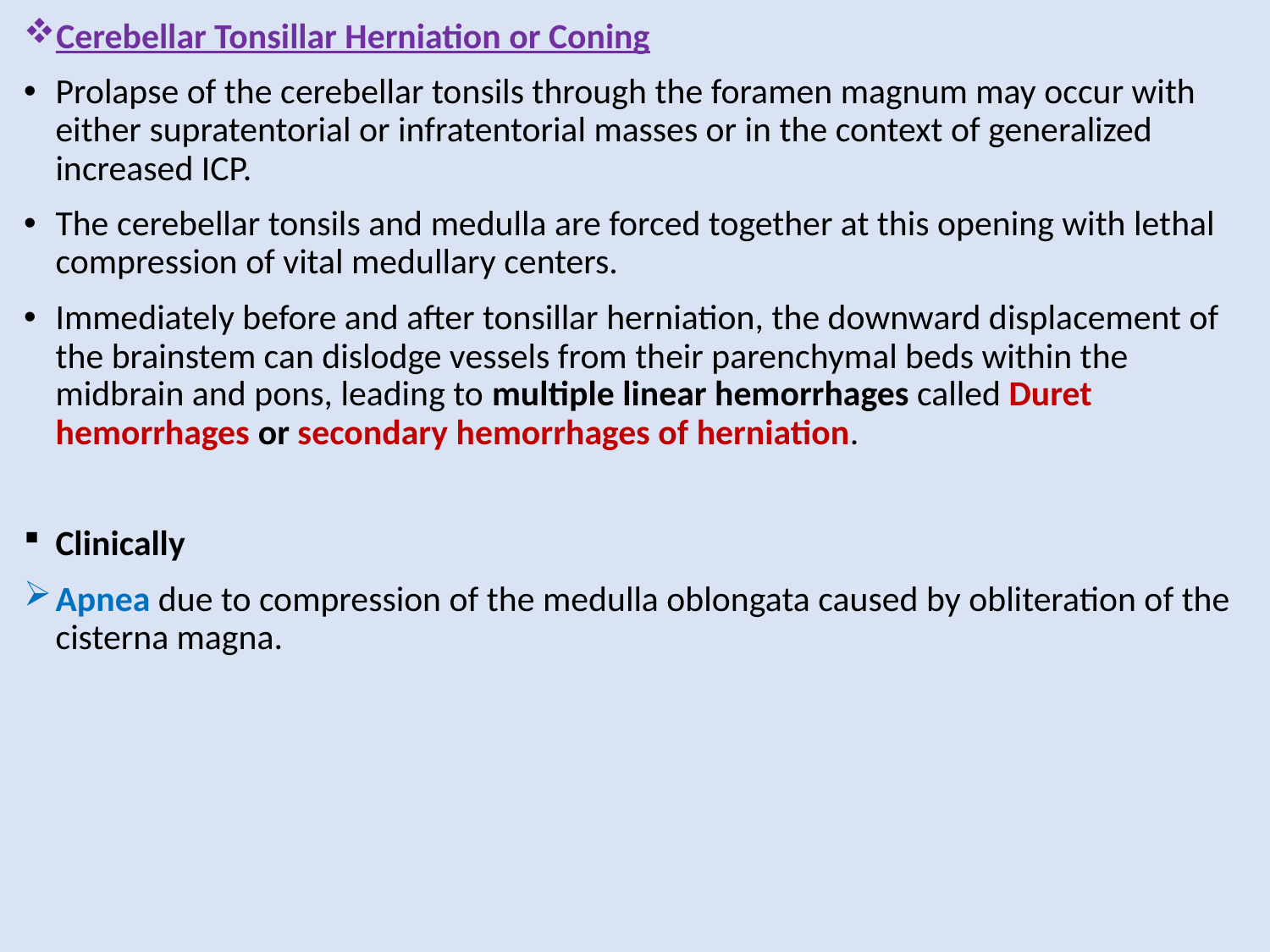

Cerebellar Tonsillar Herniation or Coning
Prolapse of the cerebellar tonsils through the foramen magnum may occur with either supratentorial or infratentorial masses or in the context of generalized increased ICP.
The cerebellar tonsils and medulla are forced together at this opening with lethal compression of vital medullary centers.
Immediately before and after tonsillar herniation, the downward displacement of the brainstem can dislodge vessels from their parenchymal beds within the midbrain and pons, leading to multiple linear hemorrhages called Duret hemorrhages or secondary hemorrhages of herniation.

Clinically
Apnea due to compression of the medulla oblongata caused by obliteration of the cisterna magna.